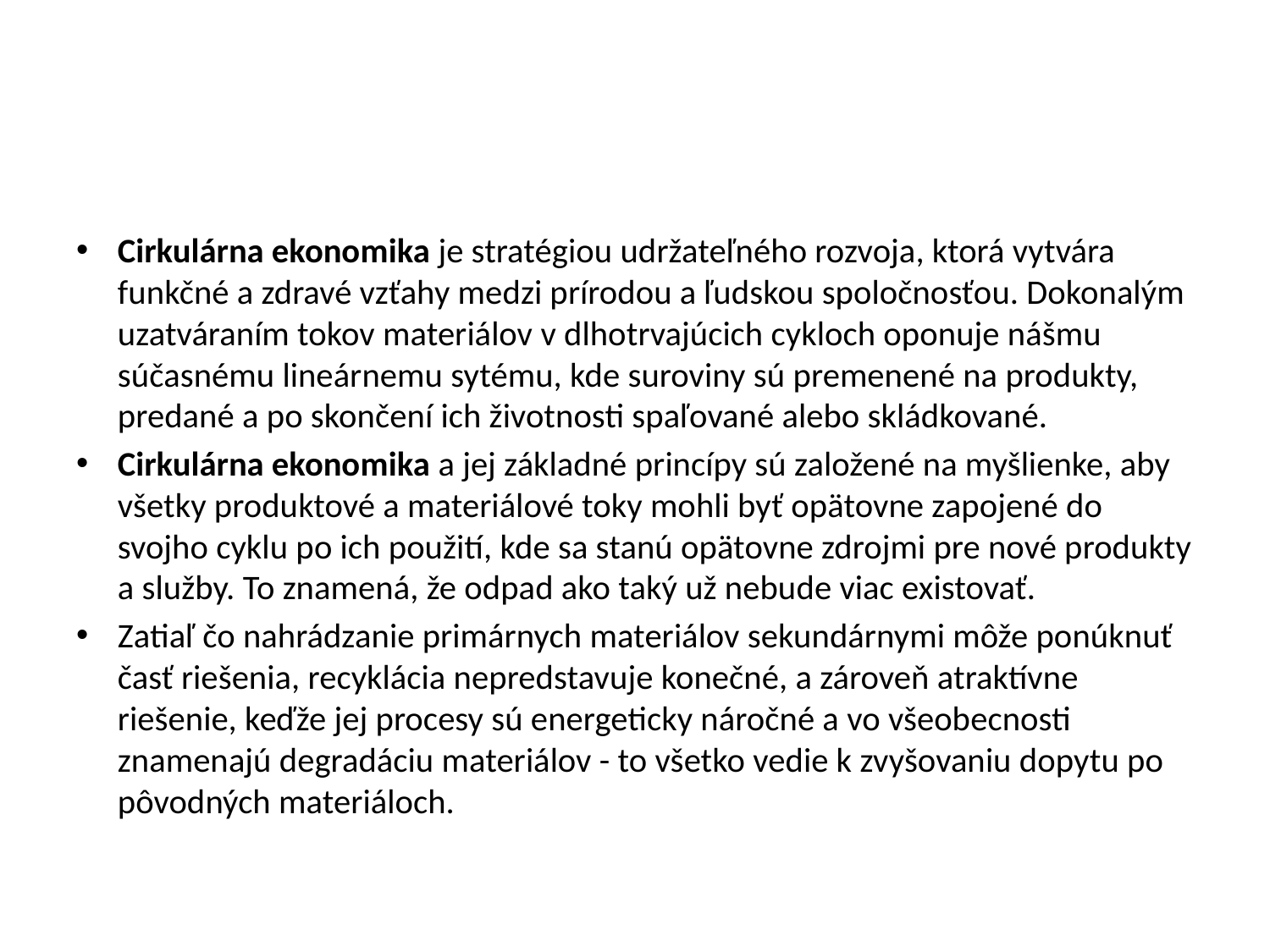

#
Cirkulárna ekonomika je stratégiou udržateľného rozvoja, ktorá vytvára funkčné a zdravé vzťahy medzi prírodou a ľudskou spoločnosťou. Dokonalým uzatváraním tokov materiálov v dlhotrvajúcich cykloch oponuje nášmu súčasnému lineárnemu sytému, kde suroviny sú premenené na produkty, predané a po skončení ich životnosti spaľované alebo skládkované.
Cirkulárna ekonomika a jej základné princípy sú založené na myšlienke, aby všetky produktové a materiálové toky mohli byť opätovne zapojené do svojho cyklu po ich použití, kde sa stanú opätovne zdrojmi pre nové produkty a služby. To znamená, že odpad ako taký už nebude viac existovať.
Zatiaľ čo nahrádzanie primárnych materiálov sekundárnymi môže ponúknuť časť riešenia, recyklácia nepredstavuje konečné, a zároveň atraktívne riešenie, keďže jej procesy sú energeticky náročné a vo všeobecnosti znamenajú degradáciu materiálov - to všetko vedie k zvyšovaniu dopytu po pôvodných materiáloch.